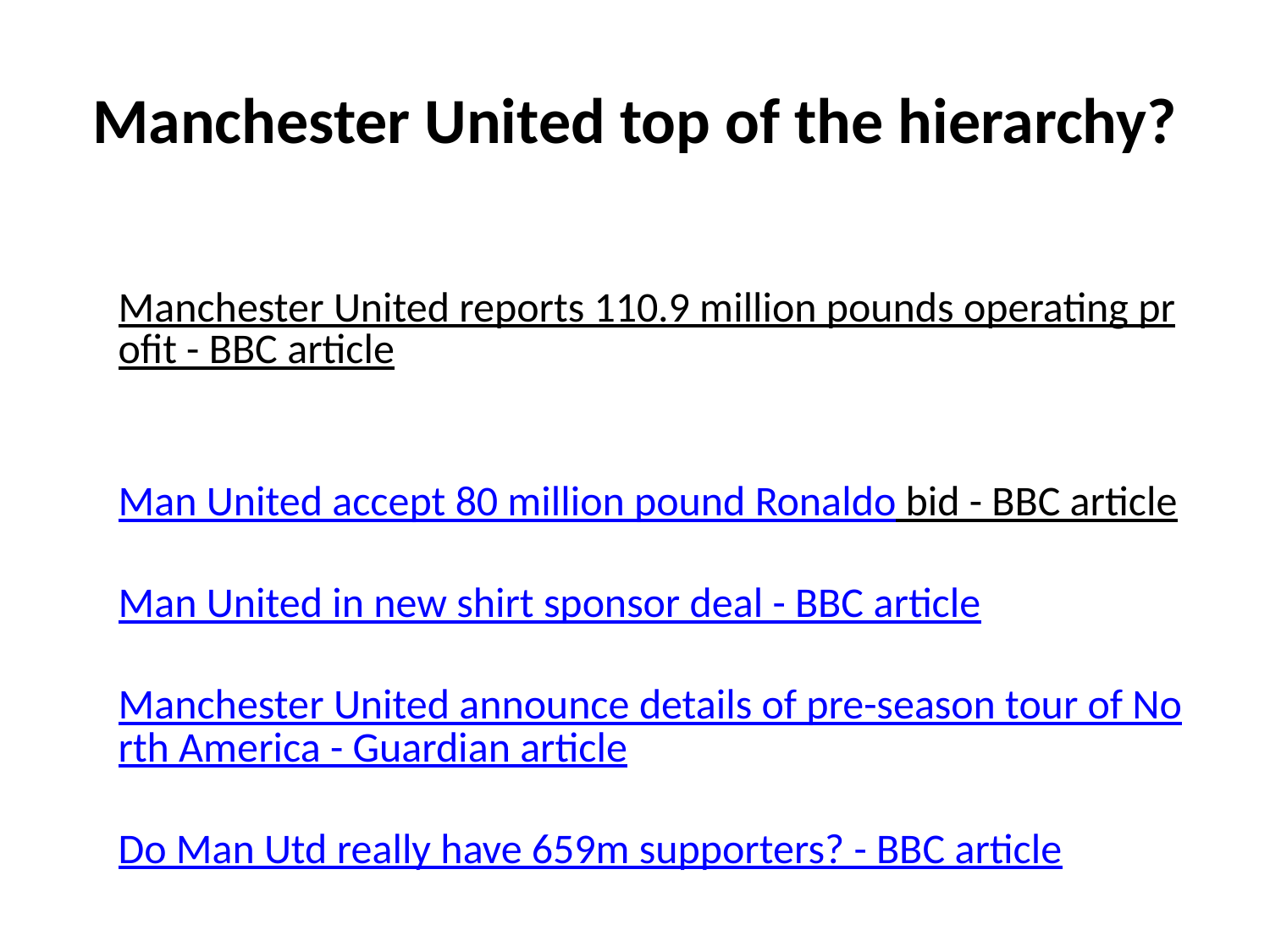

# Manchester United top of the hierarchy?
	Manchester United reports 110.9 million pounds operating profit - BBC article
Man United accept 80 million pound Ronaldo bid - BBC article
Man United in new shirt sponsor deal - BBC article
Manchester United announce details of pre-season tour of North America - Guardian article
Do Man Utd really have 659m supporters? - BBC article